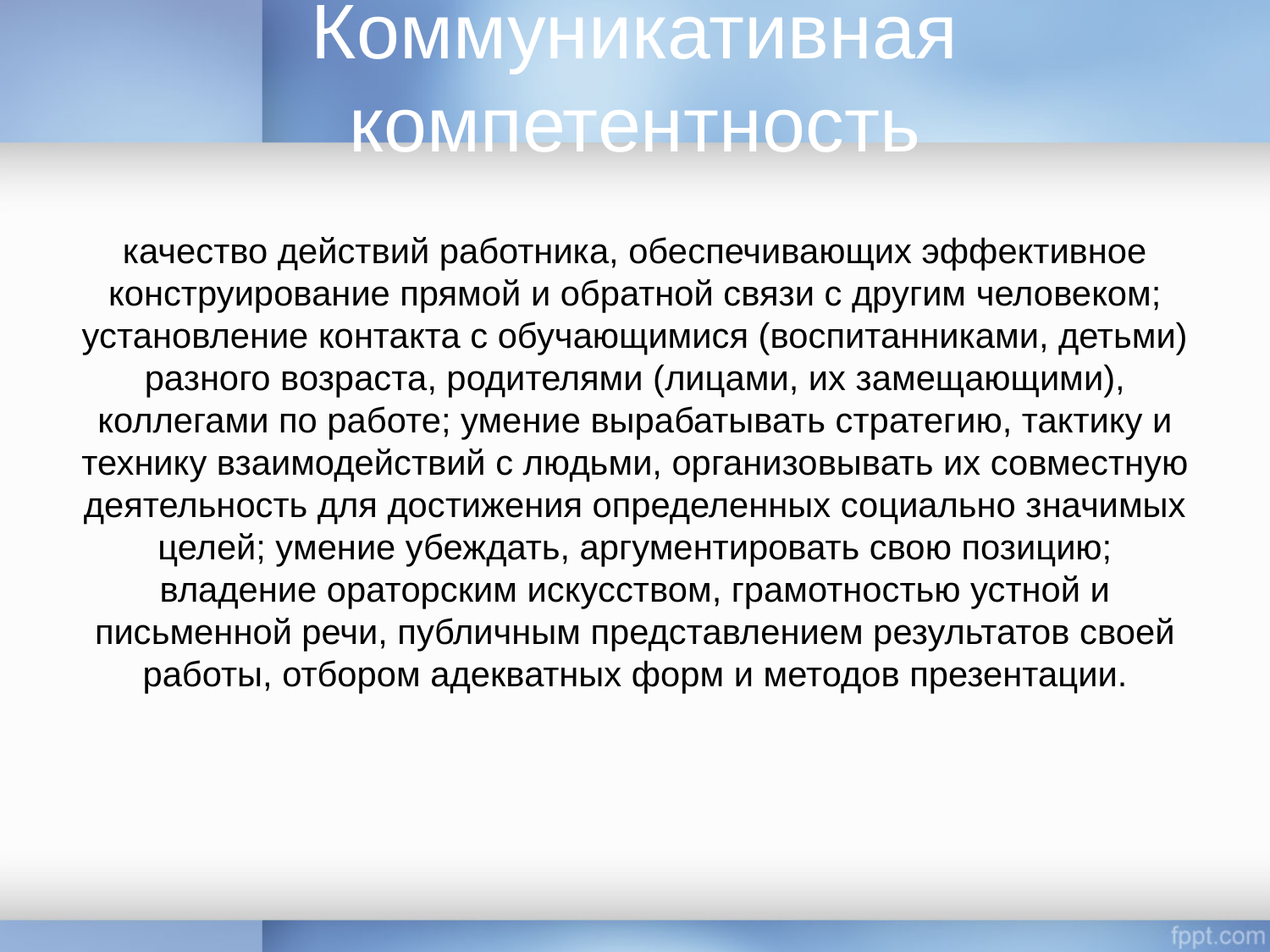

# Коммуникативная компетентность
качество действий работника, обеспечивающих эффективное конструирование прямой и обратной связи с другим человеком; установление контакта с обучающимися (воспитанниками, детьми) разного возраста, родителями (лицами, их замещающими), коллегами по работе; умение вырабатывать стратегию, тактику и технику взаимодействий с людьми, организовывать их совместную деятельность для достижения определенных социально значимых целей; умение убеждать, аргументировать свою позицию; владение ораторским искусством, грамотностью устной и письменной речи, публичным представлением результатов своей работы, отбором адекватных форм и методов презентации.